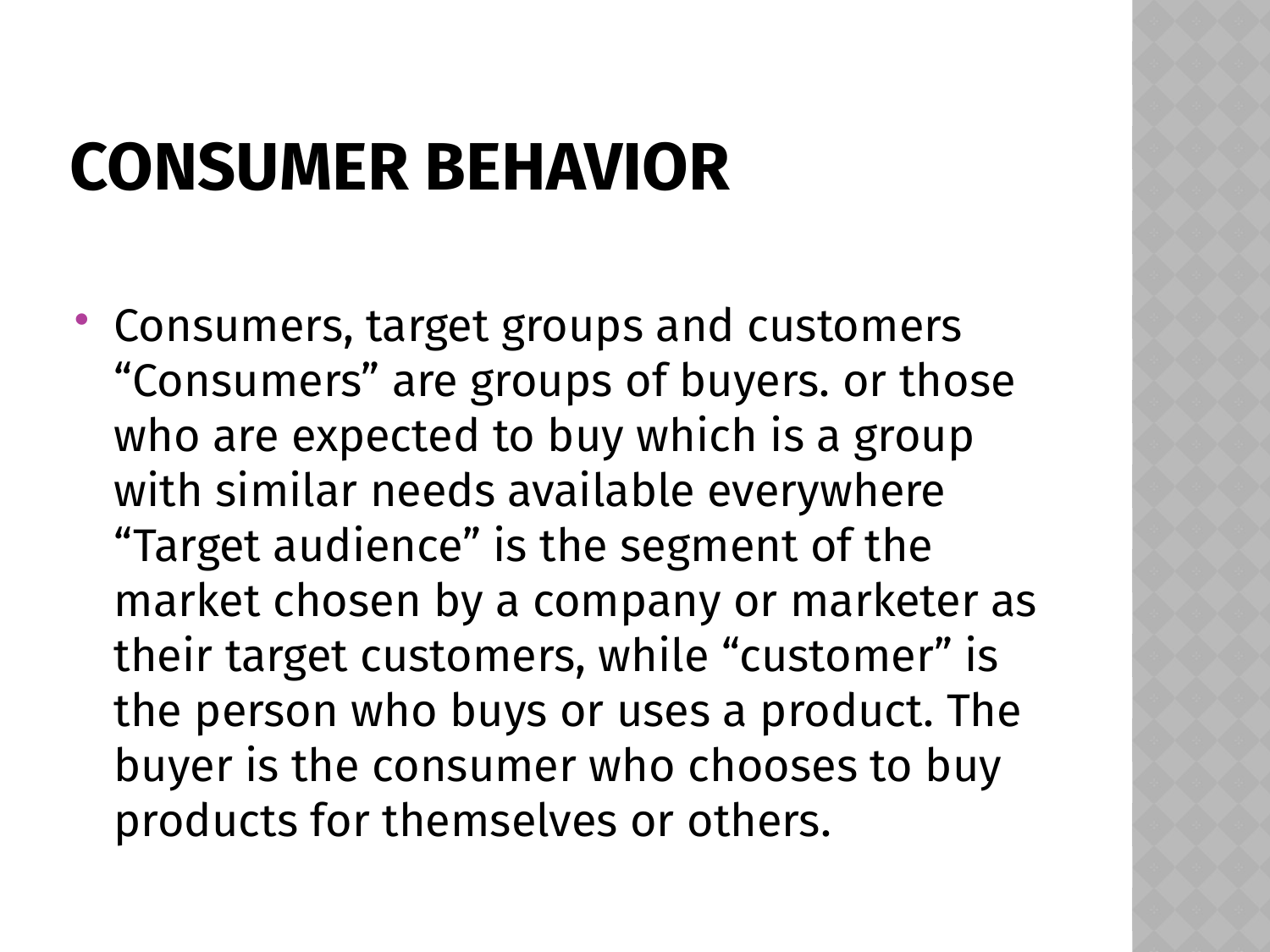

# Consumer Behavior

Consumers, target groups and customers “Consumers” are groups of buyers. or those who are expected to buy which is a group with similar needs available everywhere “Target audience” is the segment of the market chosen by a company or marketer as their target customers, while “customer” is the person who buys or uses a product. The buyer is the consumer who chooses to buy products for themselves or others.